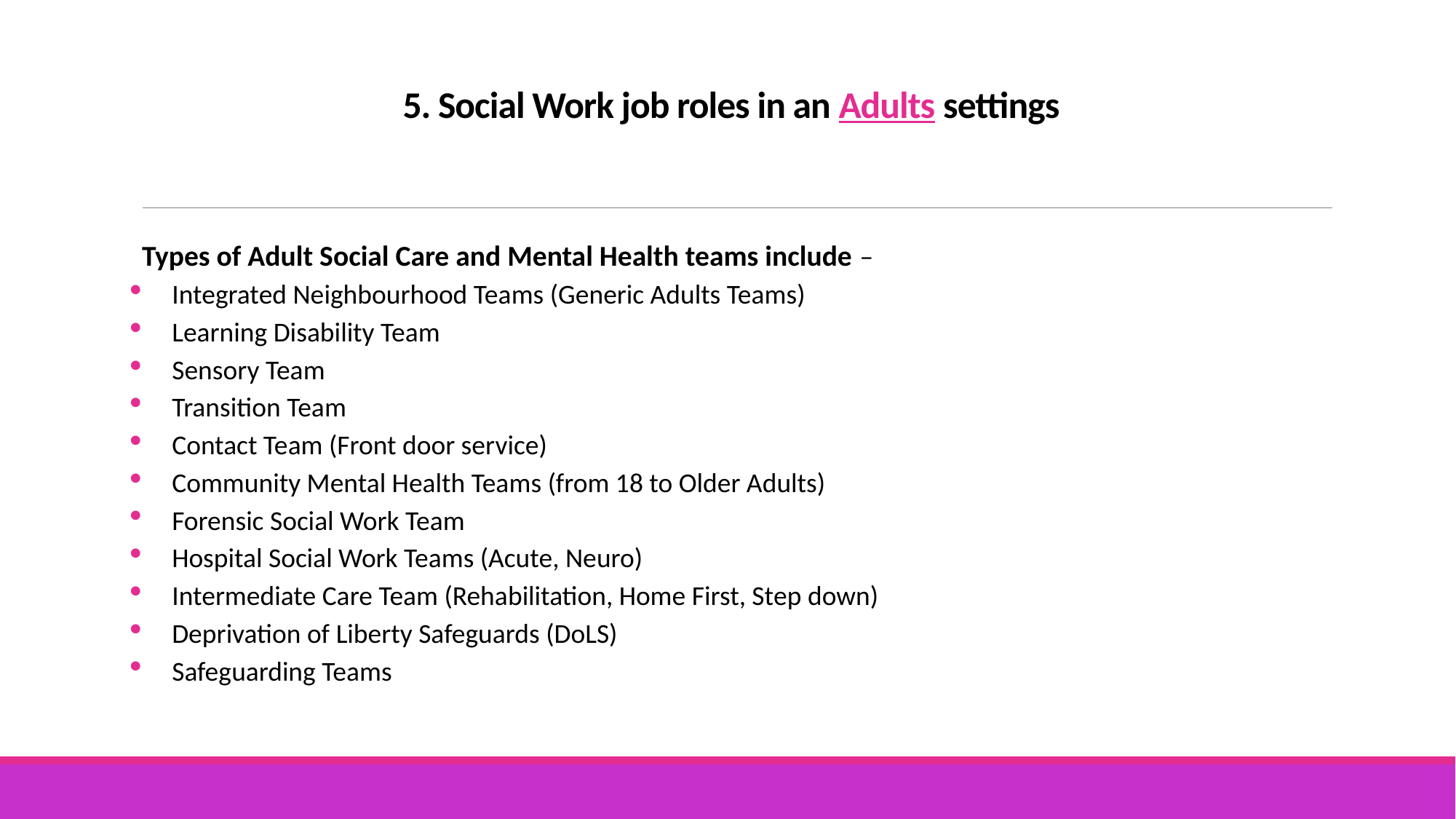

# 5. Social Work job roles in an Adults settings
Types of Adult Social Care and Mental Health teams include –
Integrated Neighbourhood Teams (Generic Adults Teams)
Learning Disability Team
Sensory Team
Transition Team
Contact Team (Front door service)
Community Mental Health Teams (from 18 to Older Adults)
Forensic Social Work Team
Hospital Social Work Teams (Acute, Neuro)
Intermediate Care Team (Rehabilitation, Home First, Step down)
Deprivation of Liberty Safeguards (DoLS)
Safeguarding Teams